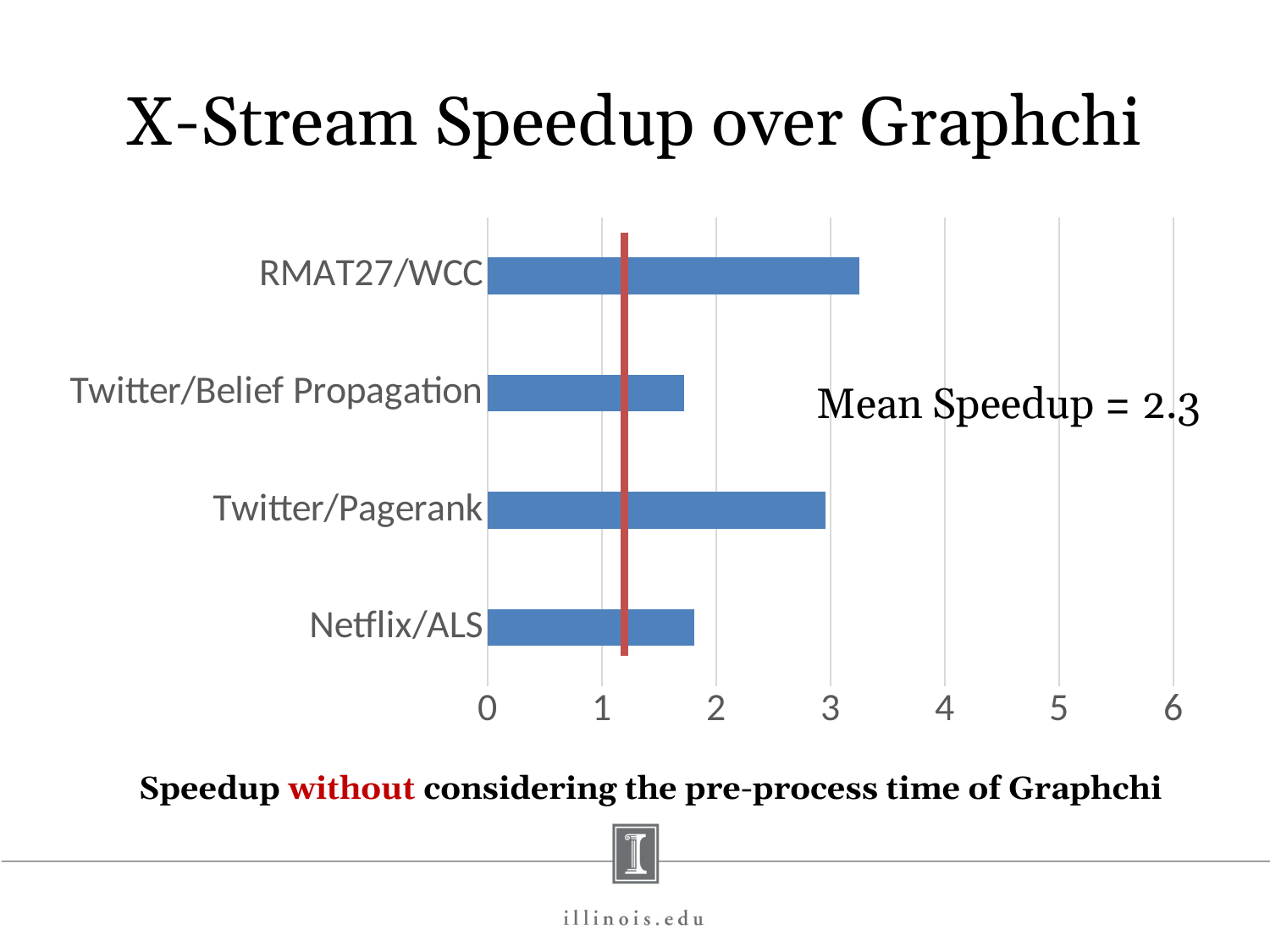

# X-Stream Speedup over Graphchi

### Chart

| Category |  |
|---|---|
| Netflix/ALS | 1.8071409955694542 |
| Twitter/Pagerank | 2.9557562190306084 |
| Twitter/Belief Propagation | 1.721732867153854 |
| RMAT27/WCC | 3.256055363321796 |
Mean Speedup = 2.3
Speedup without considering the pre-process time of Graphchi